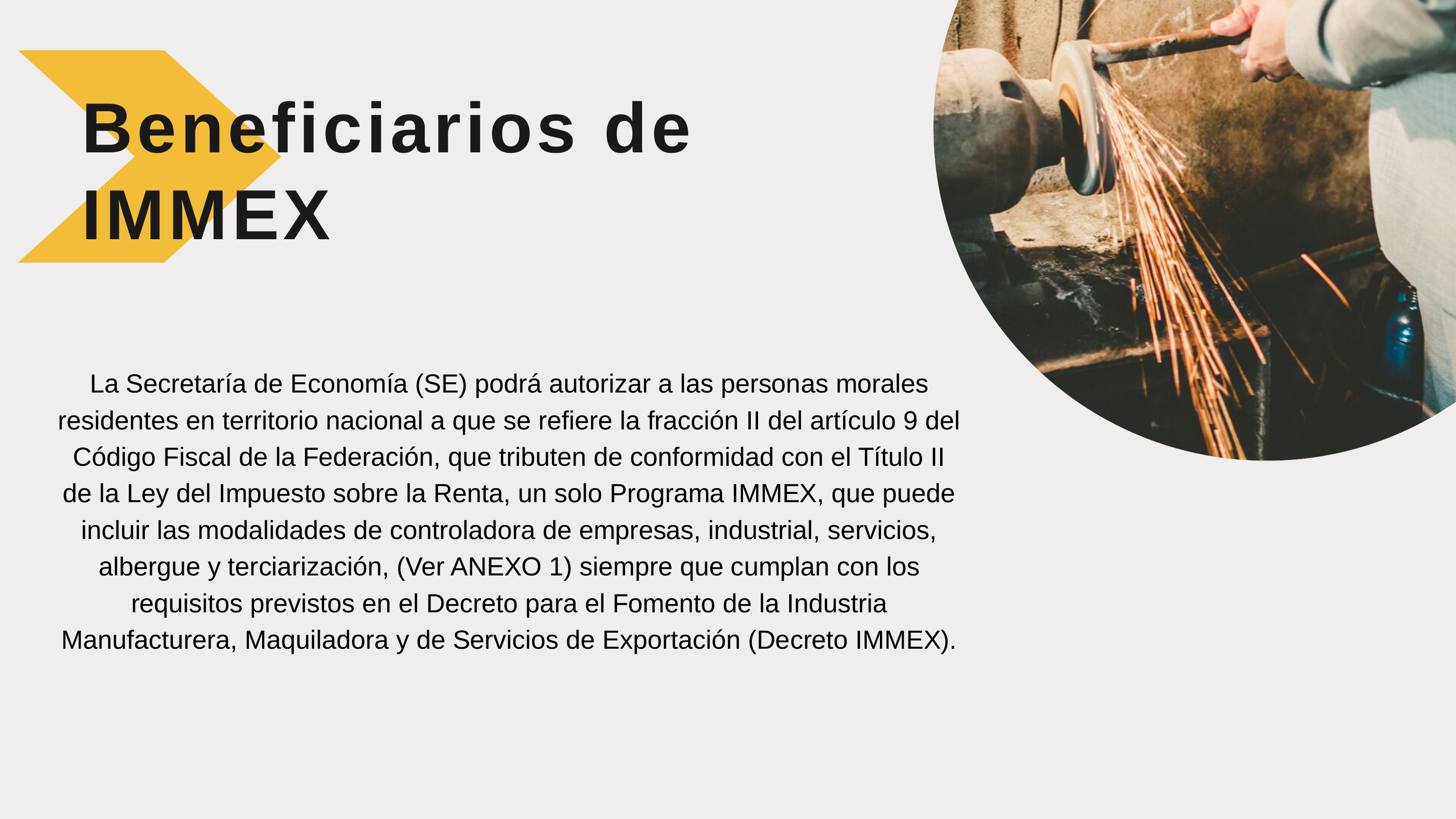

Beneficiarios de IMMEX
La Secretaría de Economía (SE) podrá autorizar a las personas morales residentes en territorio nacional a que se refiere la fracción II del artículo 9 del Código Fiscal de la Federación, que tributen de conformidad con el Título II de la Ley del Impuesto sobre la Renta, un solo Programa IMMEX, que puede incluir las modalidades de controladora de empresas, industrial, servicios, albergue y terciarización, (Ver ANEXO 1) siempre que cumplan con los requisitos previstos en el Decreto para el Fomento de la Industria Manufacturera, Maquiladora y de Servicios de Exportación (Decreto IMMEX).